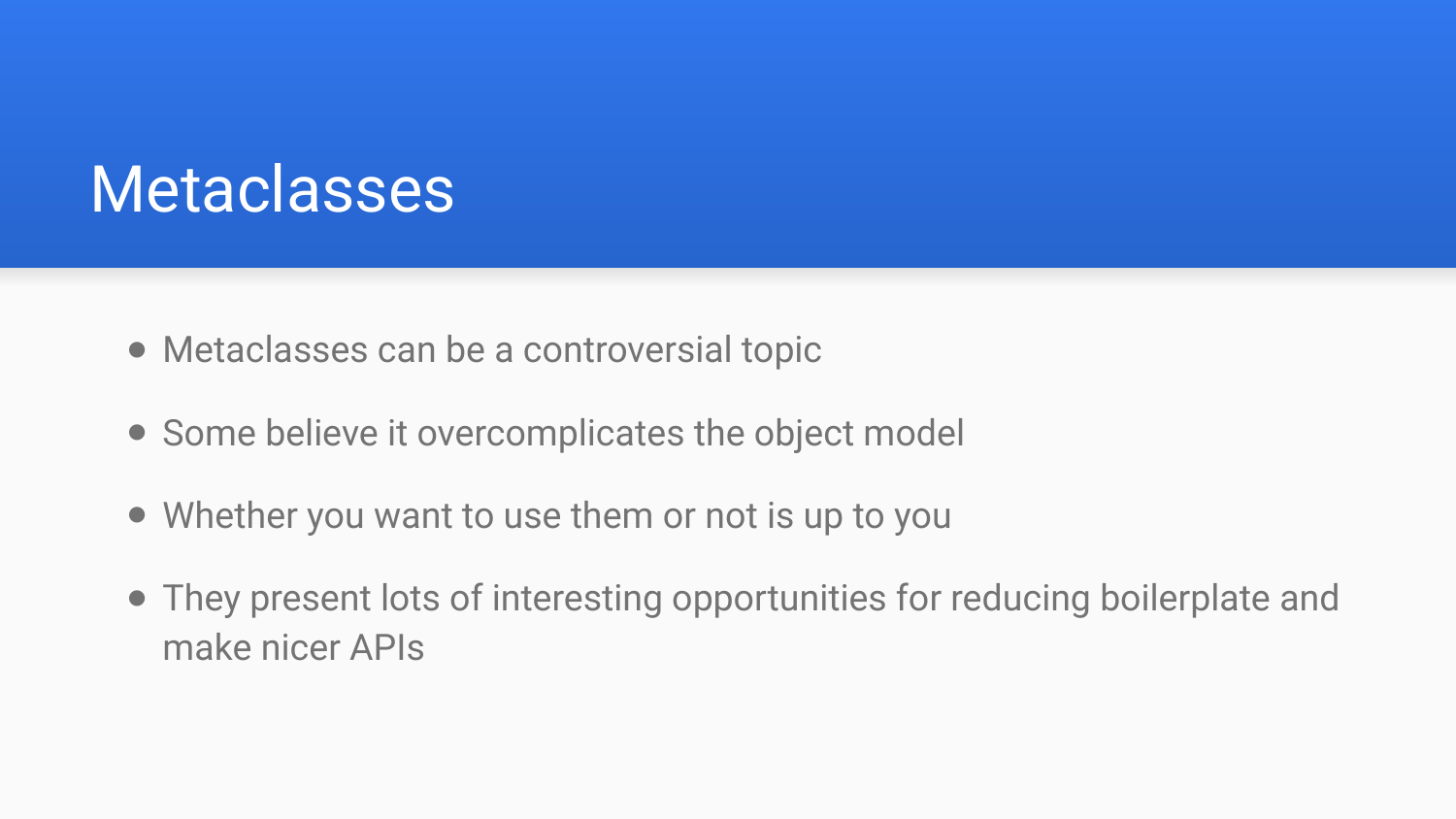

# Metaclasses
Metaclasses can be a controversial topic
Some believe it overcomplicates the object model
Whether you want to use them or not is up to you
They present lots of interesting opportunities for reducing boilerplate and make nicer APIs